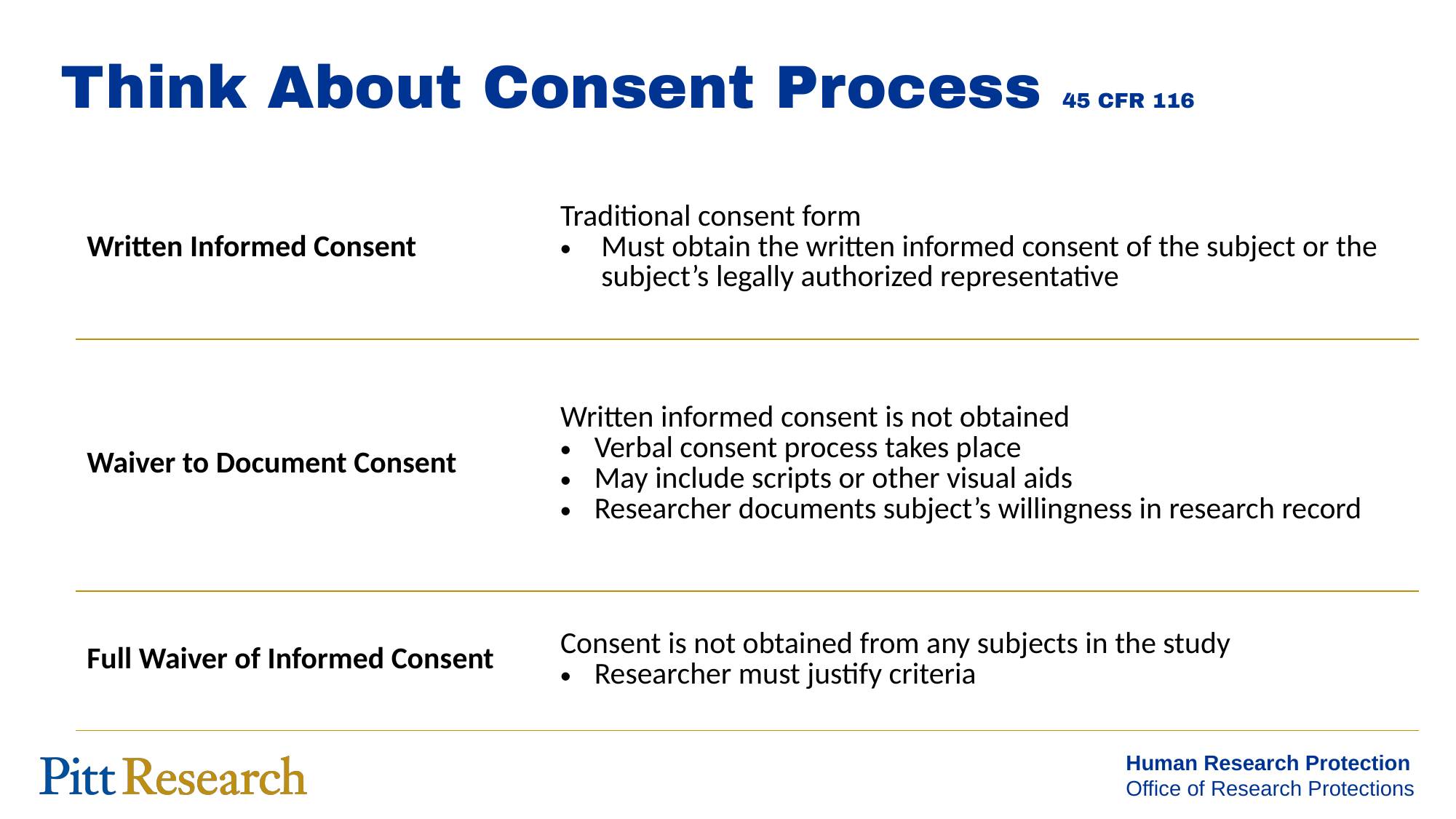

# Think About Consent Process 45 CFR 116
| Written Informed Consent | Traditional consent form Must obtain the written informed consent of the subject or the subject’s legally authorized representative |
| --- | --- |
| Waiver to Document Consent | Written informed consent is not obtained Verbal consent process takes place May include scripts or other visual aids Researcher documents subject’s willingness in research record |
| Full Waiver of Informed Consent | Consent is not obtained from any subjects in the study Researcher must justify criteria |